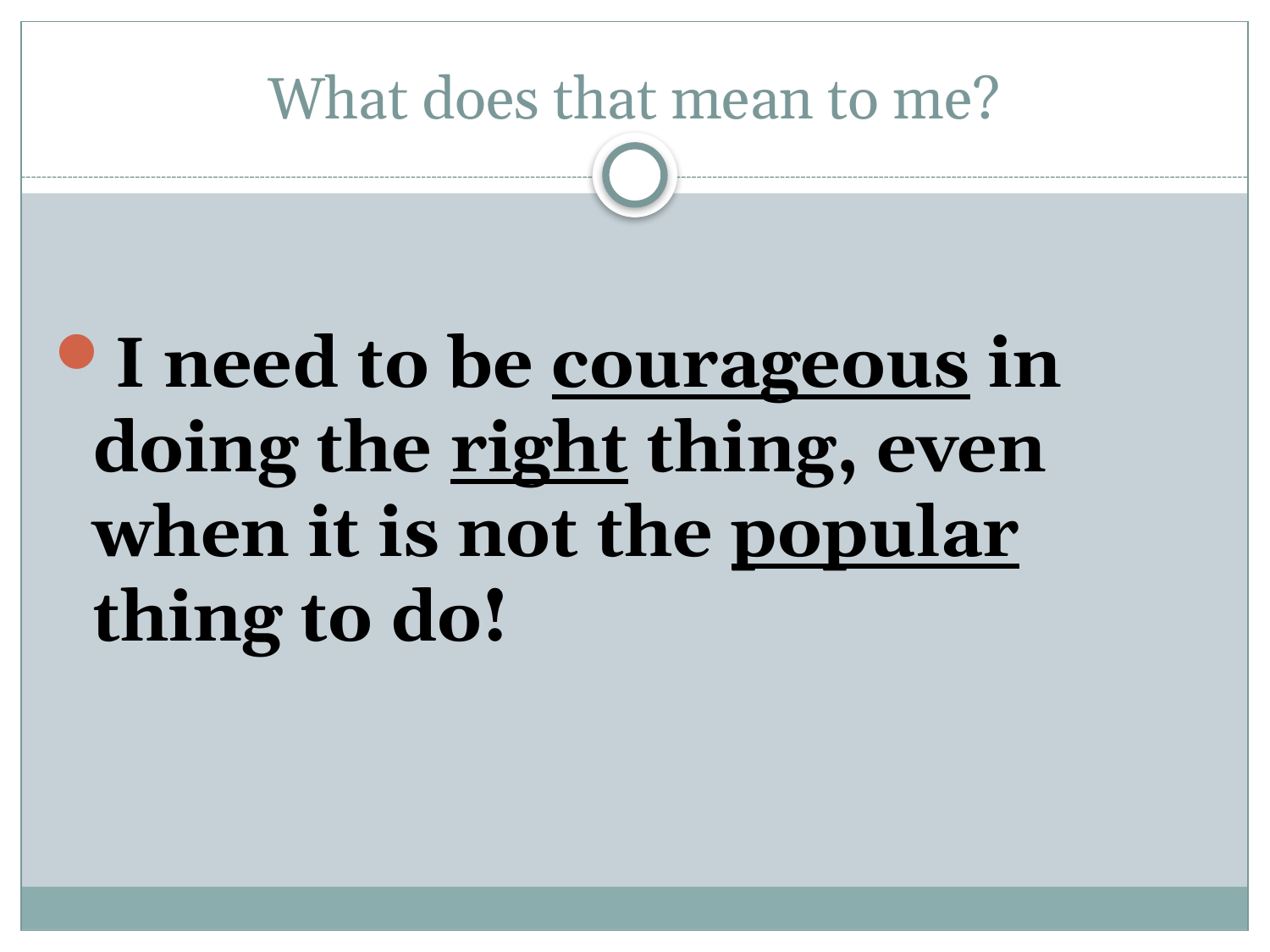

# What does that mean to me?

I need to be courageous in doing the right thing, even when it is not the popular thing to do!